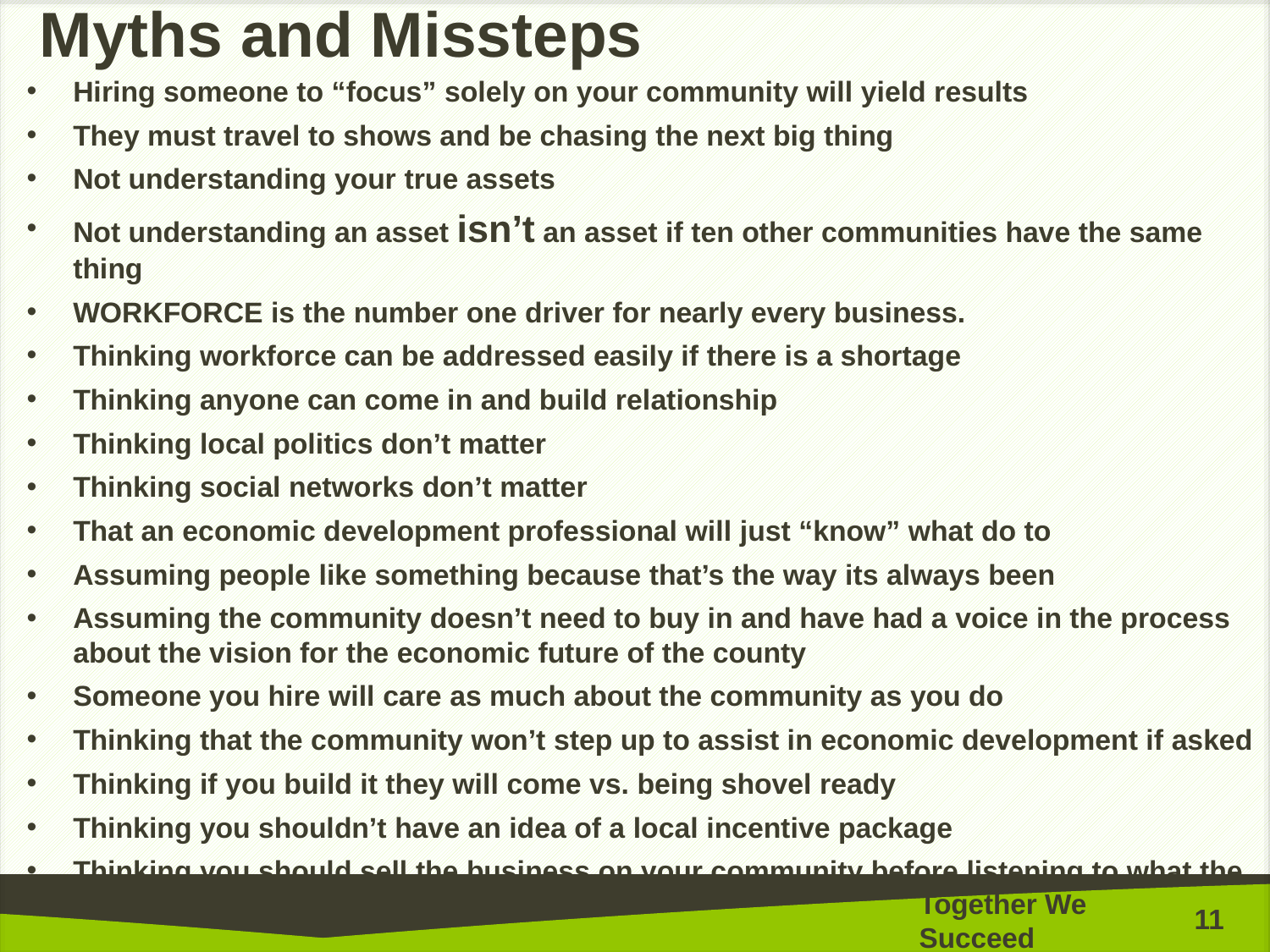

# Myths and Missteps
Hiring someone to “focus” solely on your community will yield results
They must travel to shows and be chasing the next big thing
Not understanding your true assets
Not understanding an asset isn’t an asset if ten other communities have the same thing
WORKFORCE is the number one driver for nearly every business.
Thinking workforce can be addressed easily if there is a shortage
Thinking anyone can come in and build relationship
Thinking local politics don’t matter
Thinking social networks don’t matter
That an economic development professional will just “know” what do to
Assuming people like something because that’s the way its always been
Assuming the community doesn’t need to buy in and have had a voice in the process about the vision for the economic future of the county
Someone you hire will care as much about the community as you do
Thinking that the community won’t step up to assist in economic development if asked
Thinking if you build it they will come vs. being shovel ready
Thinking you shouldn’t have an idea of a local incentive package
Thinking you should sell the business on your community before listening to what the business needs

11